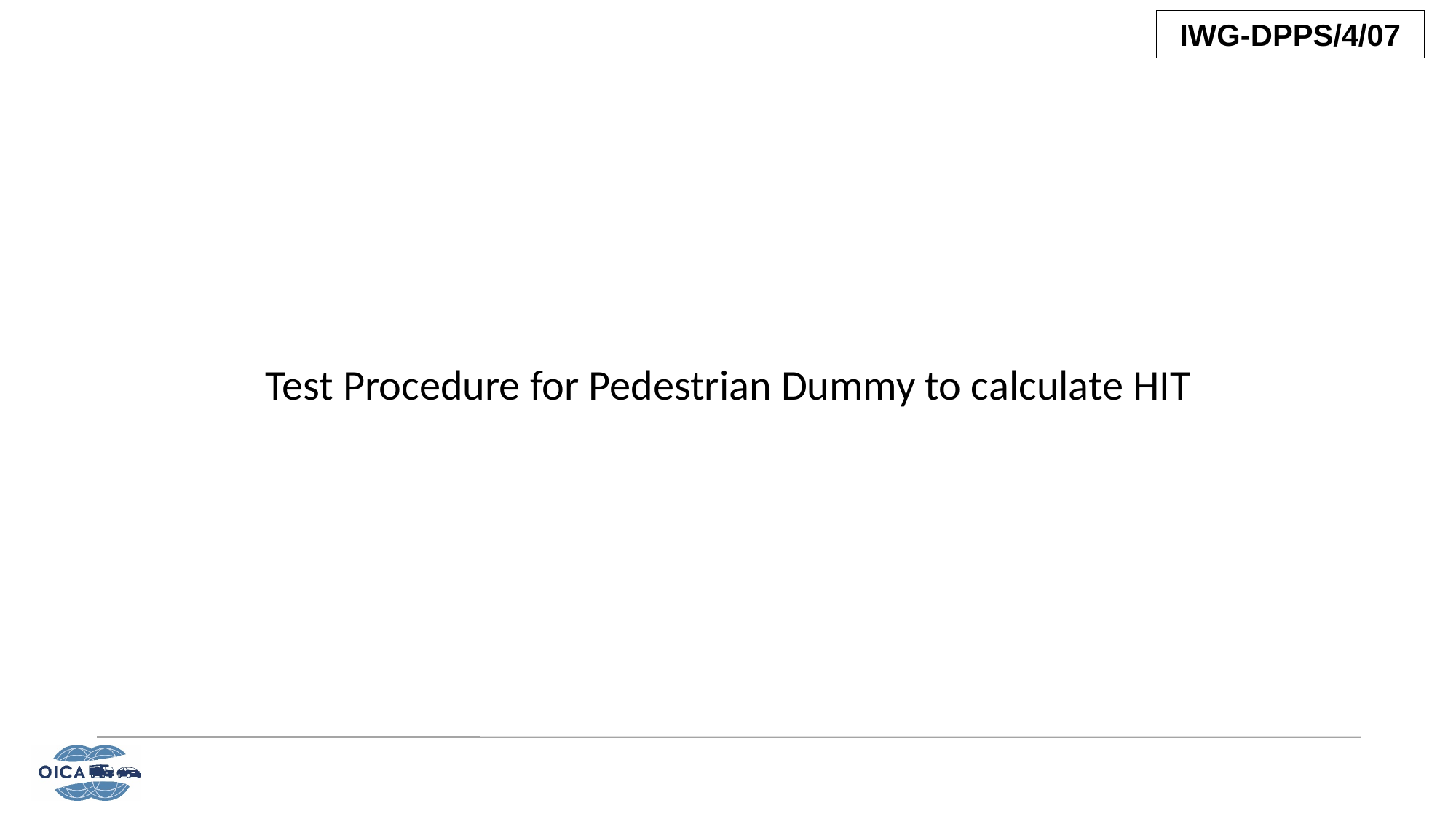

Test Procedure for Pedestrian Dummy to calculate HIT